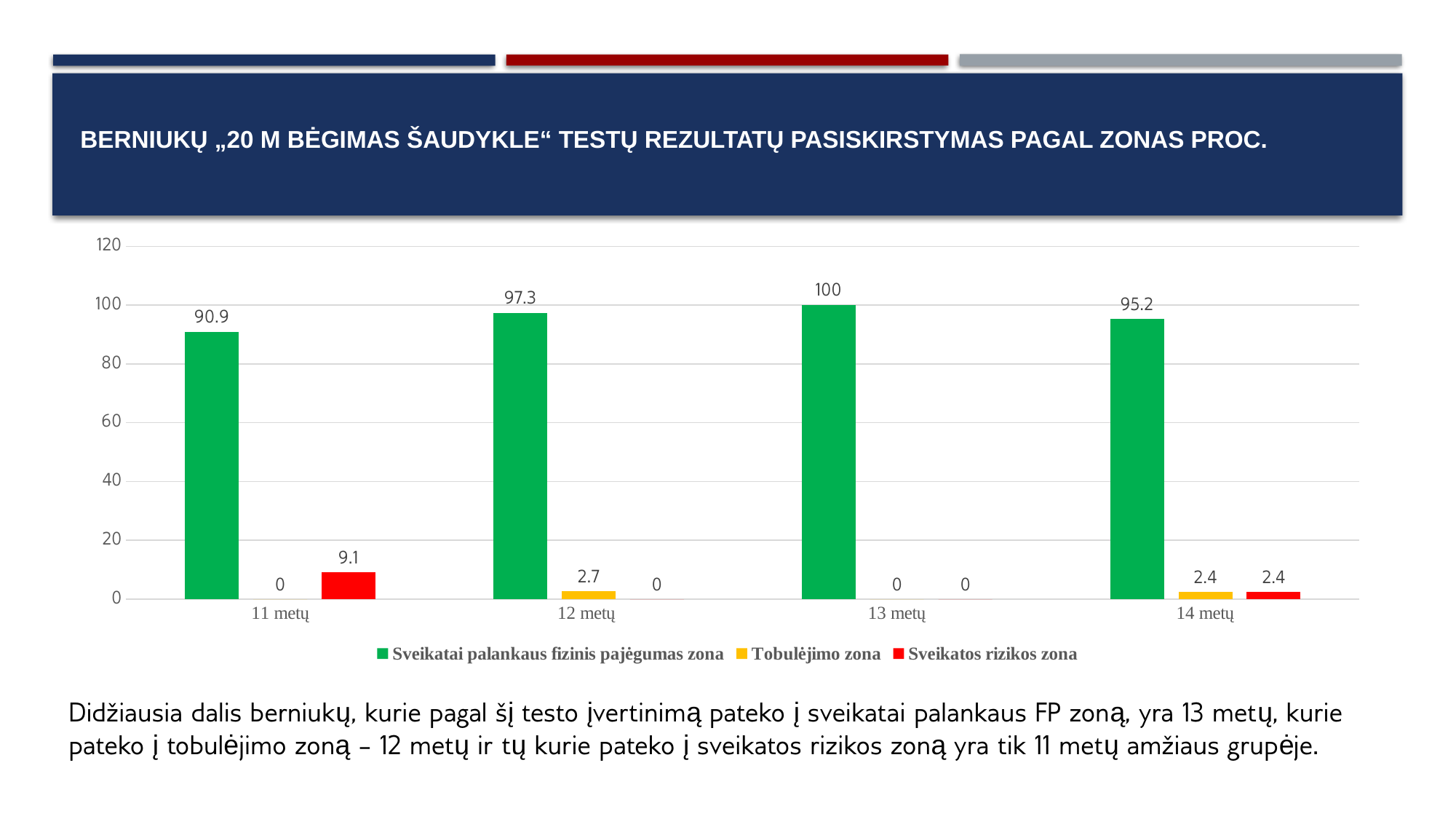

# Berniukų „20 m bėgimas šaudykle“ testų rezultatų pasiskirstymas pagal zonas proc.

### Chart

| Category | Sveikatai palankaus fizinis pajėgumas zona | Tobulėjimo zona | Sveikatos rizikos zona |
|---|---|---|---|
| 11 metų | 90.9 | 0.0 | 9.1 |
| 12 metų  | 97.3 | 2.7 | 0.0 |
| 13 metų | 100.0 | 0.0 | 0.0 |
| 14 metų | 95.2 | 2.4 | 2.4 |
Didžiausia dalis berniukų, kurie pagal šį testo įvertinimą pateko į sveikatai palankaus FP zoną, yra 13 metų, kurie pateko į tobulėjimo zoną – 12 metų ir tų kurie pateko į sveikatos rizikos zoną yra tik 11 metų amžiaus grupėje.